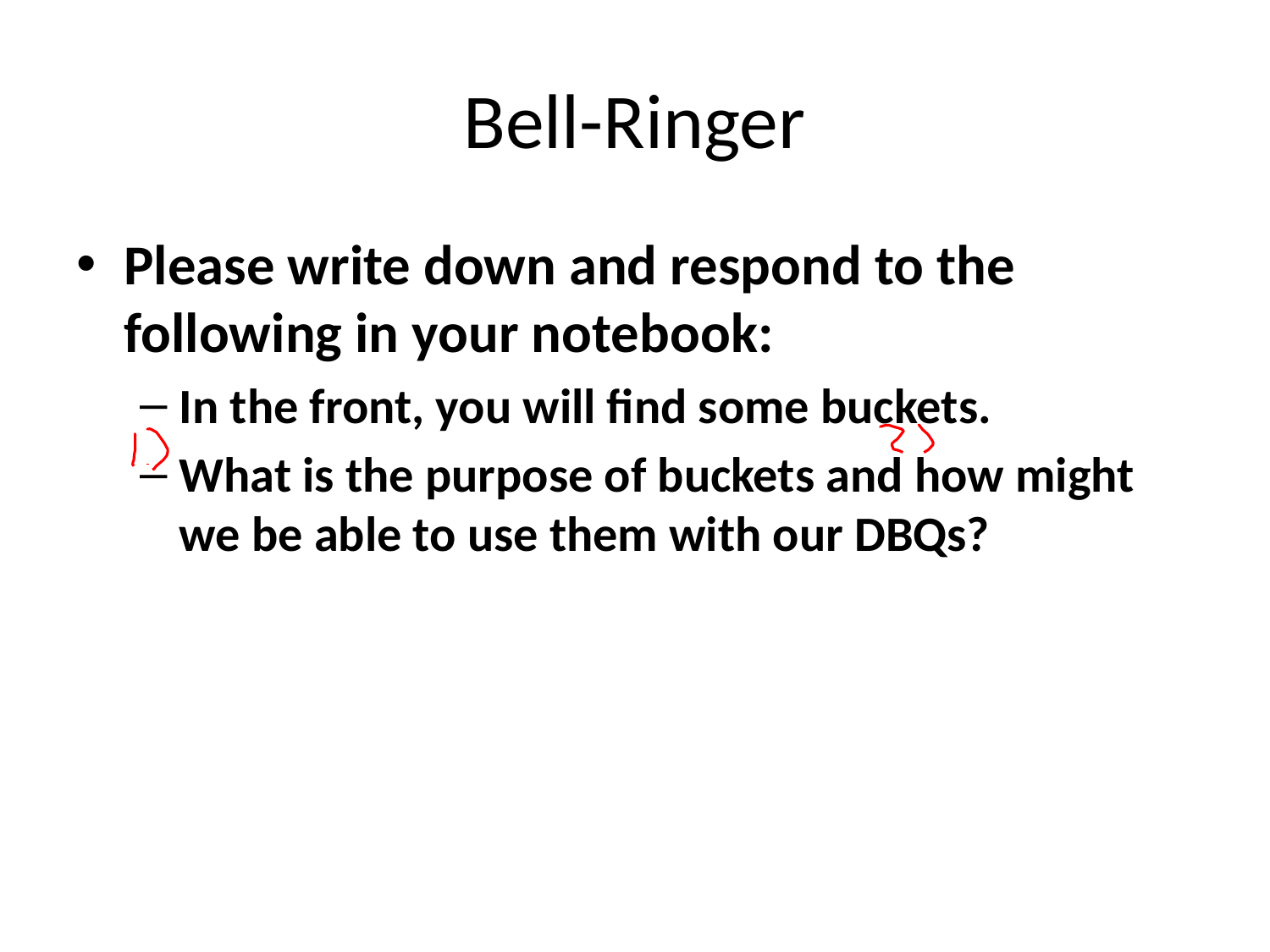

# Bell-Ringer
Please write down and respond to the following in your notebook:
In the front, you will find some buckets.
What is the purpose of buckets and how might we be able to use them with our DBQs?